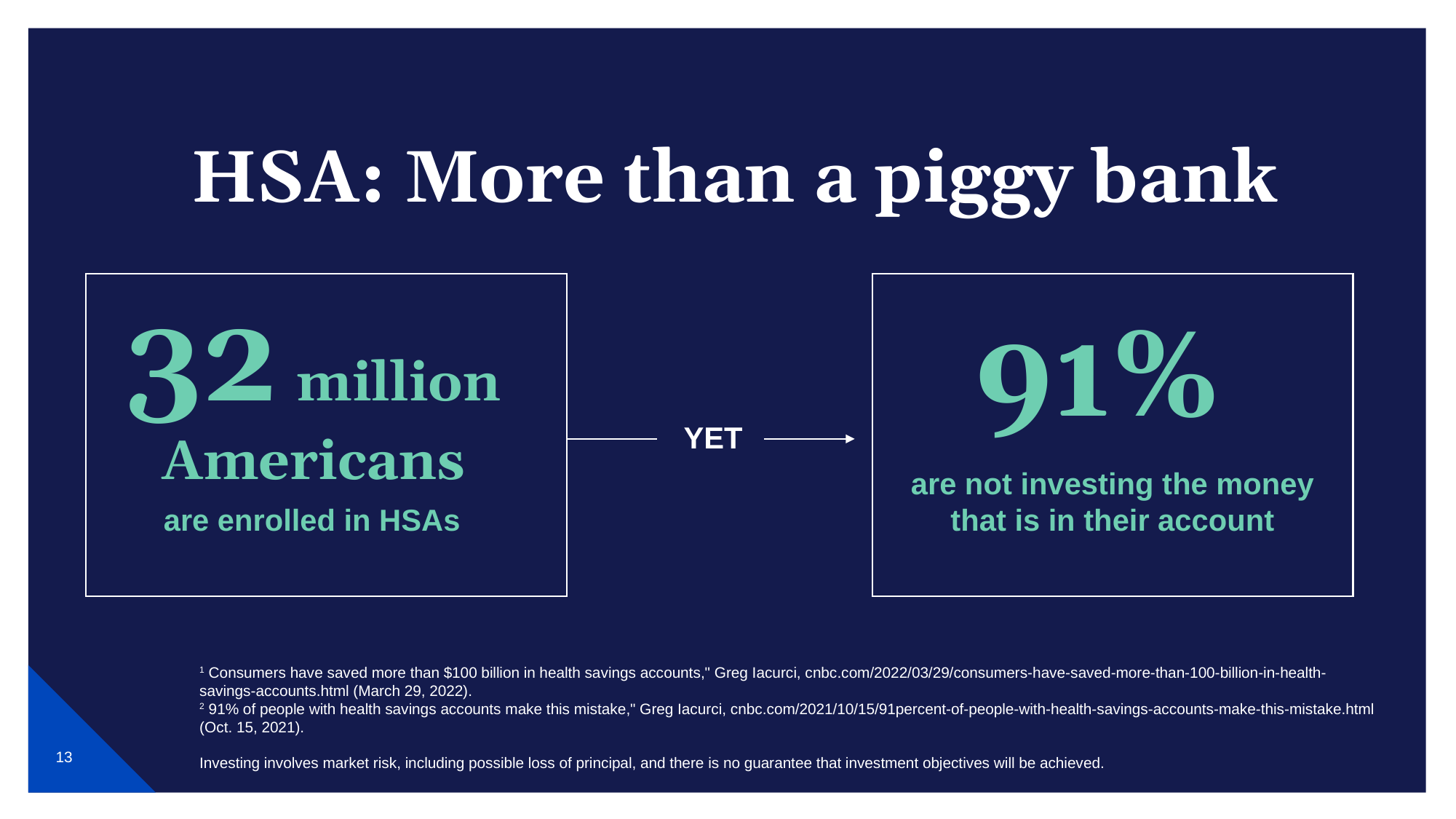

# HSA: More than a piggy bank

32 million Americans
91%
YET
are not investing the money that is in their account
are enrolled in HSAs
1 Consumers have saved more than $100 billion in health savings accounts," Greg Iacurci, cnbc.com/2022/03/29/consumers-have-saved-more-than-100-billion-in-health-savings-accounts.html (March 29, 2022).
2 91% of people with health savings accounts make this mistake," Greg Iacurci, cnbc.com/2021/10/15/91percent-of-people-with-health-savings-accounts-make-this-mistake.html (Oct. 15, 2021).

Investing involves market risk, including possible loss of principal, and there is no guarantee that investment objectives will be achieved.